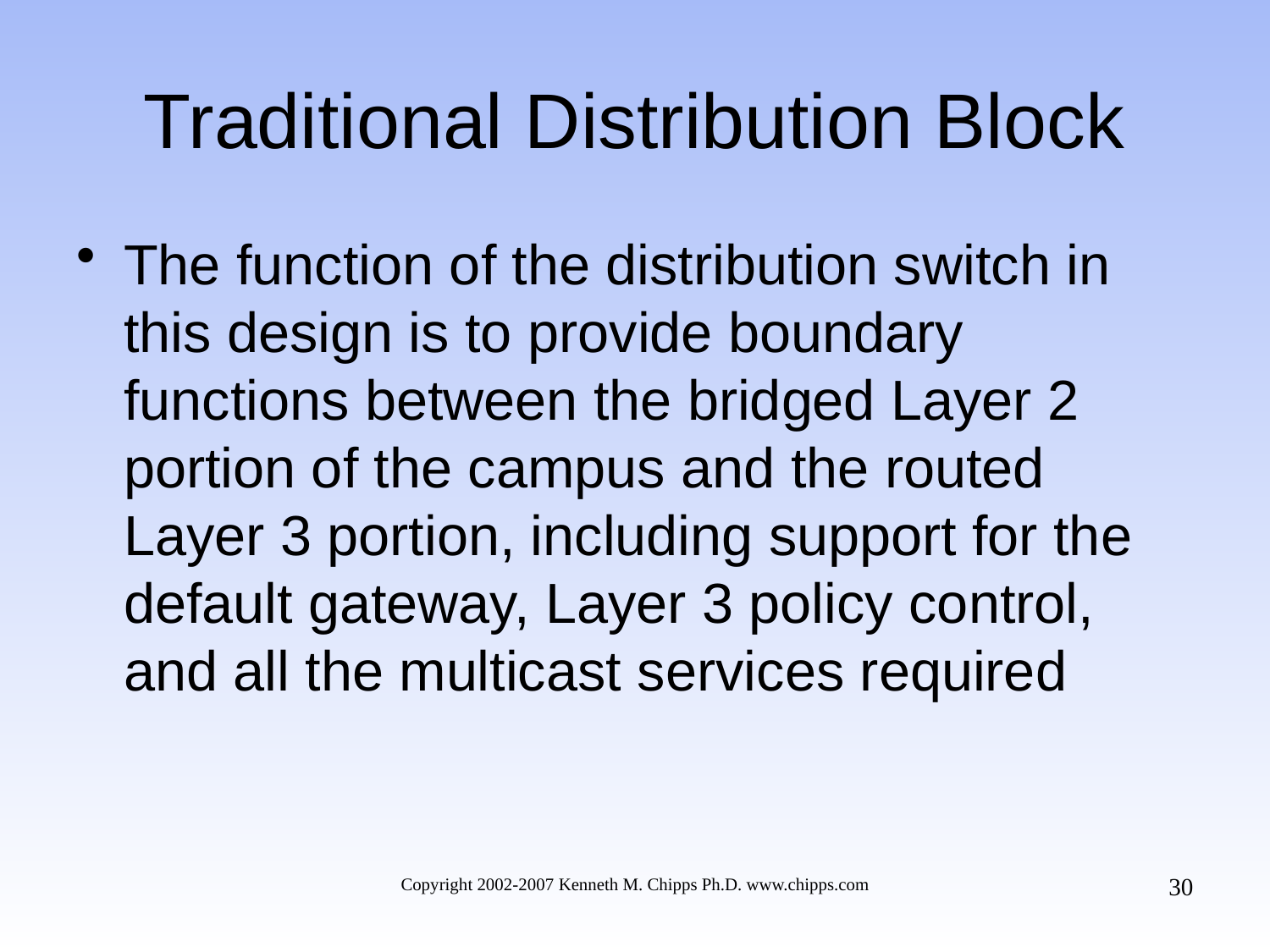

# Traditional Distribution Block
The function of the distribution switch in this design is to provide boundary functions between the bridged Layer 2 portion of the campus and the routed Layer 3 portion, including support for the default gateway, Layer 3 policy control, and all the multicast services required
30
Copyright 2002-2007 Kenneth M. Chipps Ph.D. www.chipps.com